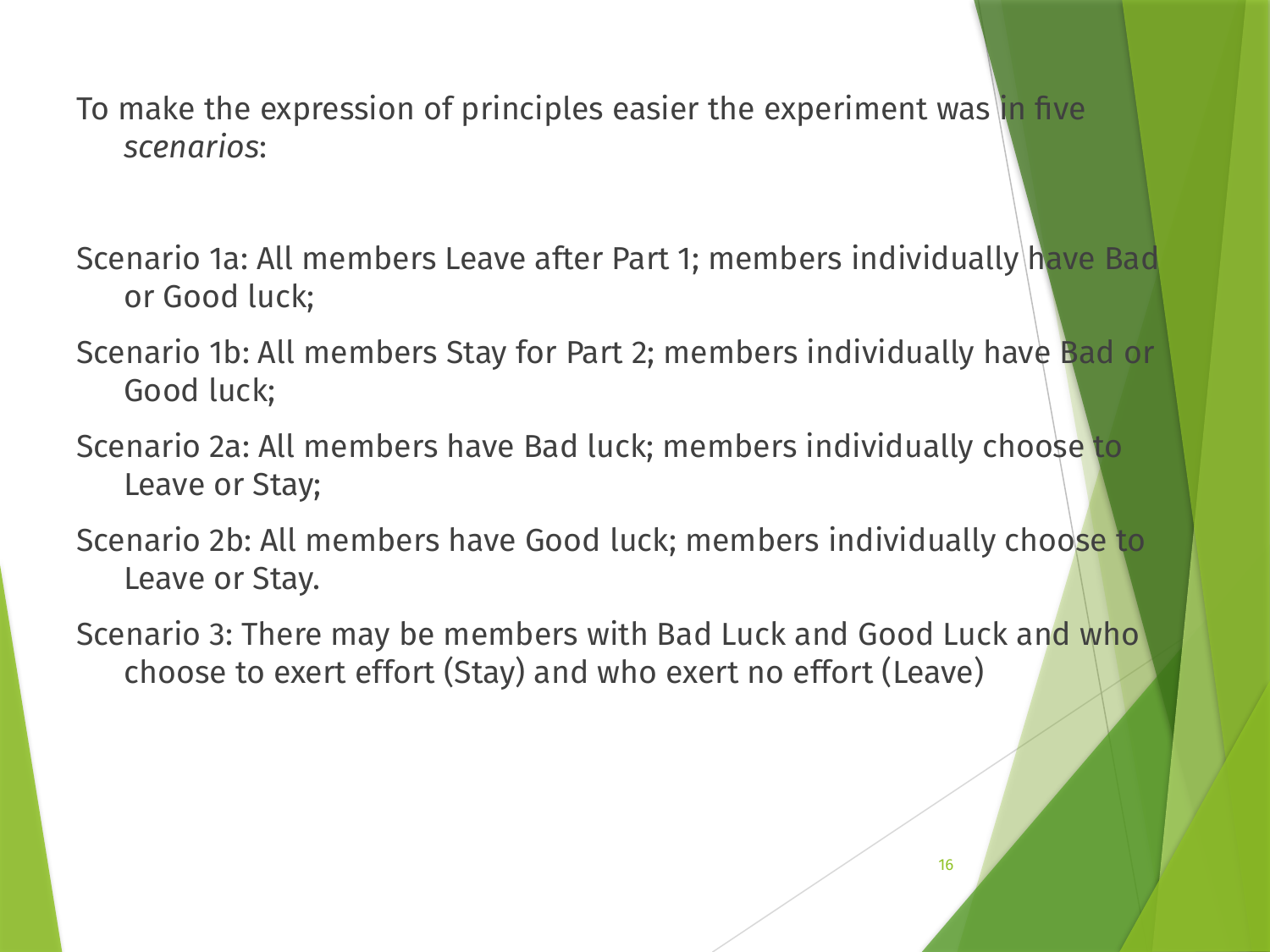

To make the expression of principles easier the experiment was in five scenarios:

Scenario 1a: All members Leave after Part 1; members individually have Bad or Good luck;
Scenario 1b: All members Stay for Part 2; members individually have Bad or Good luck;
Scenario 2a: All members have Bad luck; members individually choose to Leave or Stay;
Scenario 2b: All members have Good luck; members individually choose to Leave or Stay.
Scenario 3: There may be members with Bad Luck and Good Luck and who choose to exert effort (Stay) and who exert no effort (Leave)
16